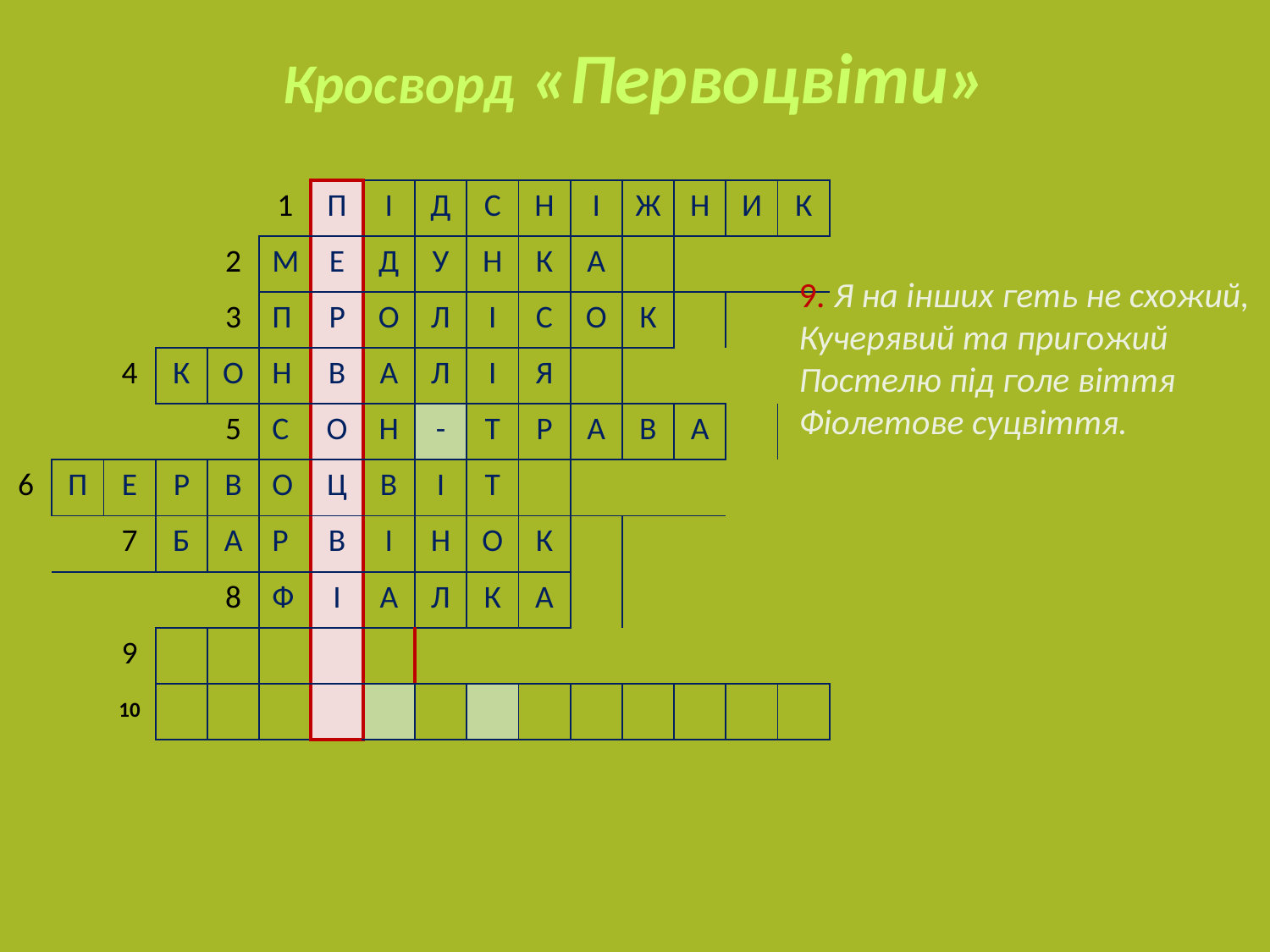

Кросворд «Первоцвіти»
|  |  |  |  |  | 1 | П | І | Д | С | Н | І | Ж | Н | И | К |
| --- | --- | --- | --- | --- | --- | --- | --- | --- | --- | --- | --- | --- | --- | --- | --- |
|  |  |  |  | 2 | М | Е | Д | У | Н | К | А |  |  |  |  |
|  |  |  |  | 3 | П | Р | О | Л | І | С | О | К |  |  |  |
|  |  | 4 | К | О | Н | В | А | Л | І | Я |  |  |  |  |  |
|  |  |  |  | 5 | С | О | Н | - | Т | Р | А | В | А |  |  |
| 6 | П | Е | Р | В | О | Ц | В | І | Т |  |  |  |  |  |  |
|  |  | 7 | Б | А | Р | В | І | Н | О | К |  |  |  |  |  |
|  |  |  |  | 8 | Ф | І | А | Л | К | А |  |  |  |  |  |
|  |  | 9 |  |  |  |  |  |  |  |  |  |  |  |  |  |
|  |  | 10 |  |  |  |  |  |  |  |  |  |  |  |  |  |
9. Я на інших геть не схожий,
Кучерявий та пригожий
Постелю під голе віття
Фіолетове суцвіття.